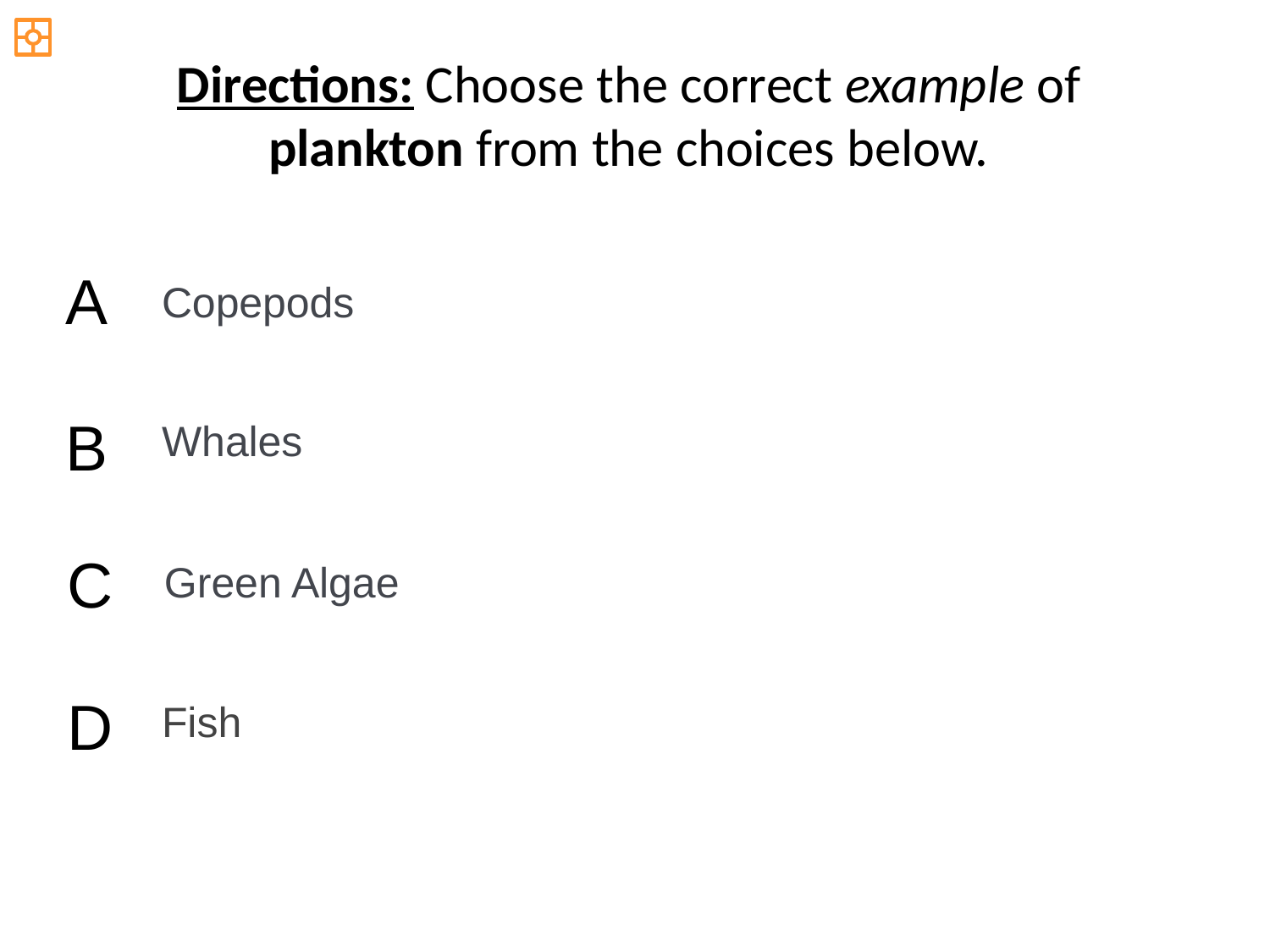

Directions: Choose the correct example of  plankton from the choices below.
A

Copepods
B
Whales
C
Green Algae
D
Fish